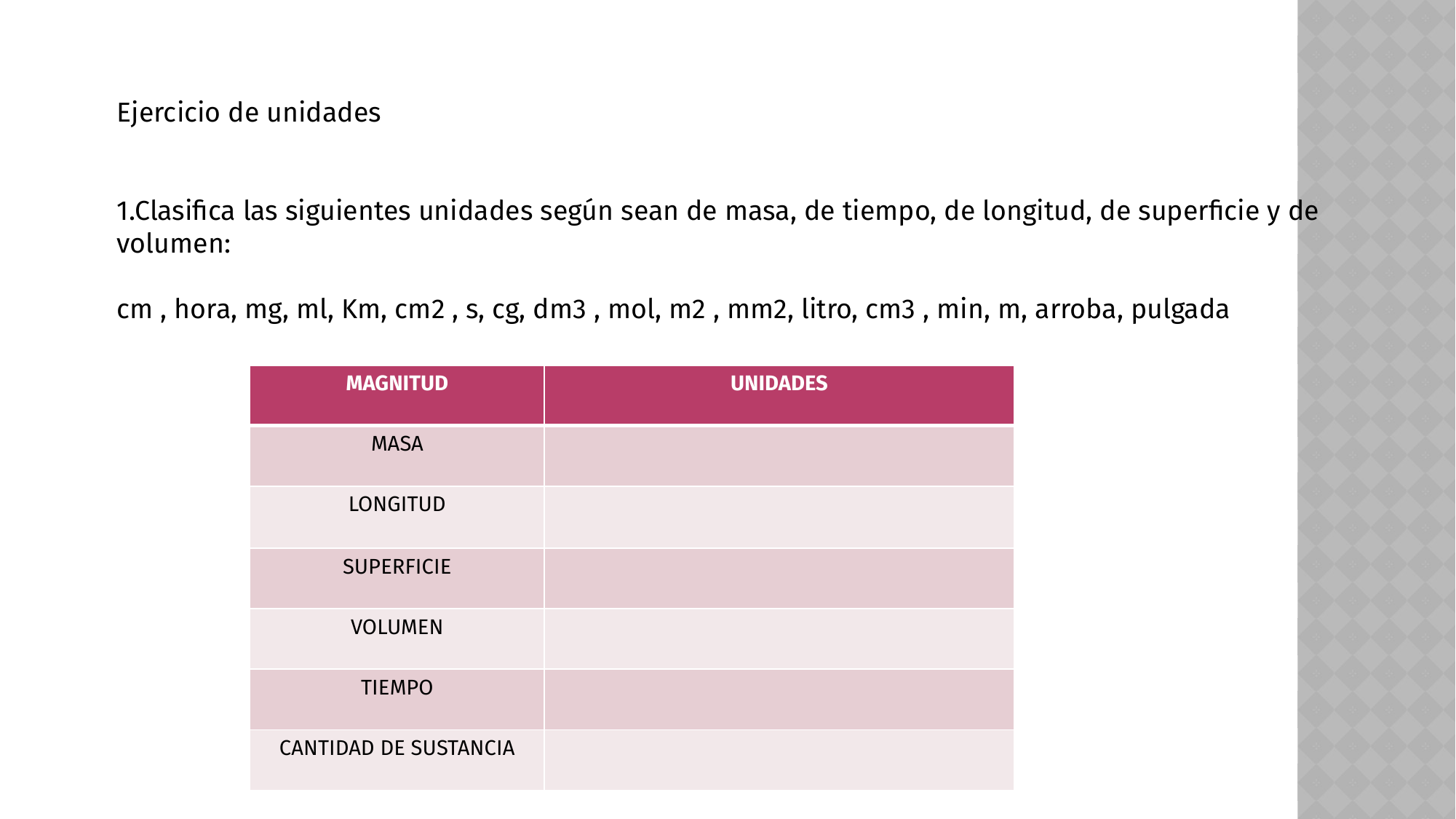

Ejercicio de unidades

1.Clasifica las siguientes unidades según sean de masa, de tiempo, de longitud, de superficie y de volumen:

cm , hora, mg, ml, Km, cm2 , s, cg, dm3 , mol, m2 , mm2, litro, cm3 , min, m, arroba, pulgada

| MAGNITUD | UNIDADES |
| --- | --- |
| MASA |  |
| LONGITUD |  |
| SUPERFICIE |  |
| VOLUMEN |  |
| TIEMPO |  |
| CANTIDAD DE SUSTANCIA |  |